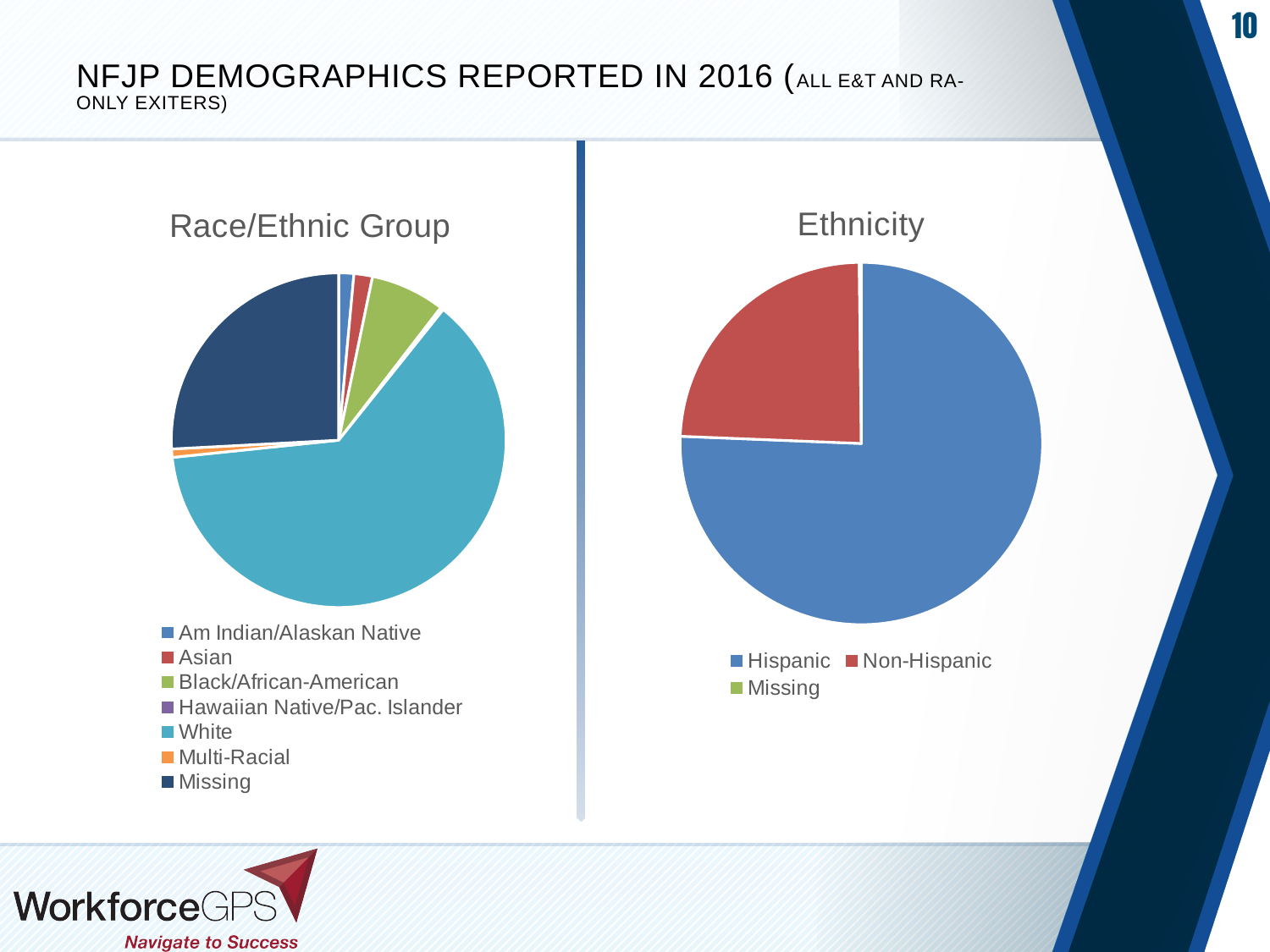

# NFJP Demographics Reported in 2016 (All E&T and RA-only Exiters)

### Chart: Race/Ethnic Group

| Category | Race/Ethnic Group |
|---|---|
| Am Indian/Alaskan Native | 96.0 |
| Asian | 118.0 |
| Black/African-American | 473.0 |
| Hawaiian Native/Pac. Islander | 19.0 |
| White | 4117.0 |
| Multi-Racial | 53.0 |
| Missing | 1699.0 |

### Chart:

| Category | Ethnicity |
|---|---|
| Hispanic | 4973.0 |
| Non-Hispanic | 1590.0 |
| Missing | 12.0 |